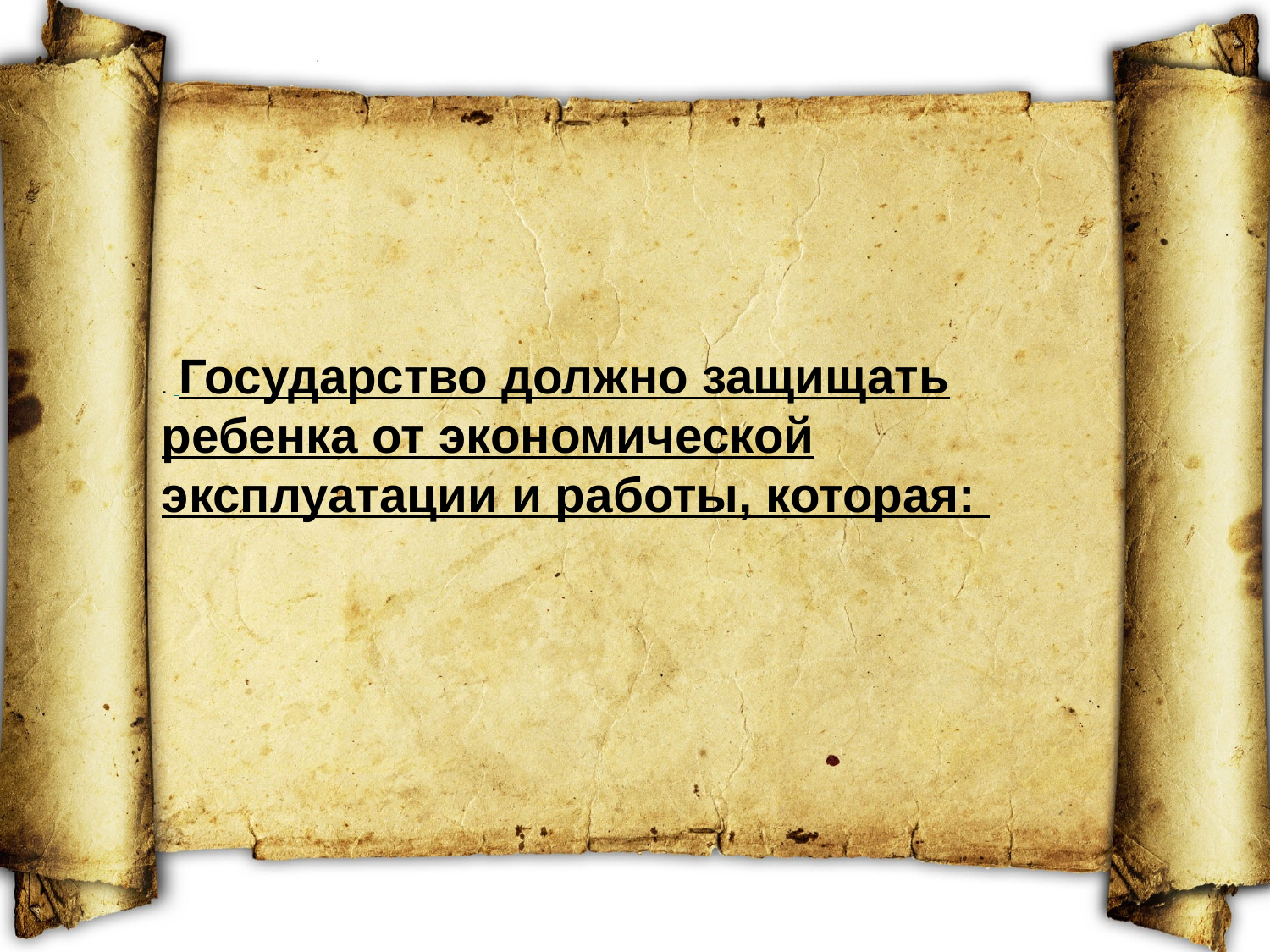

.  Государство должно защищать ребенка от экономической эксплуатации и работы, которая: